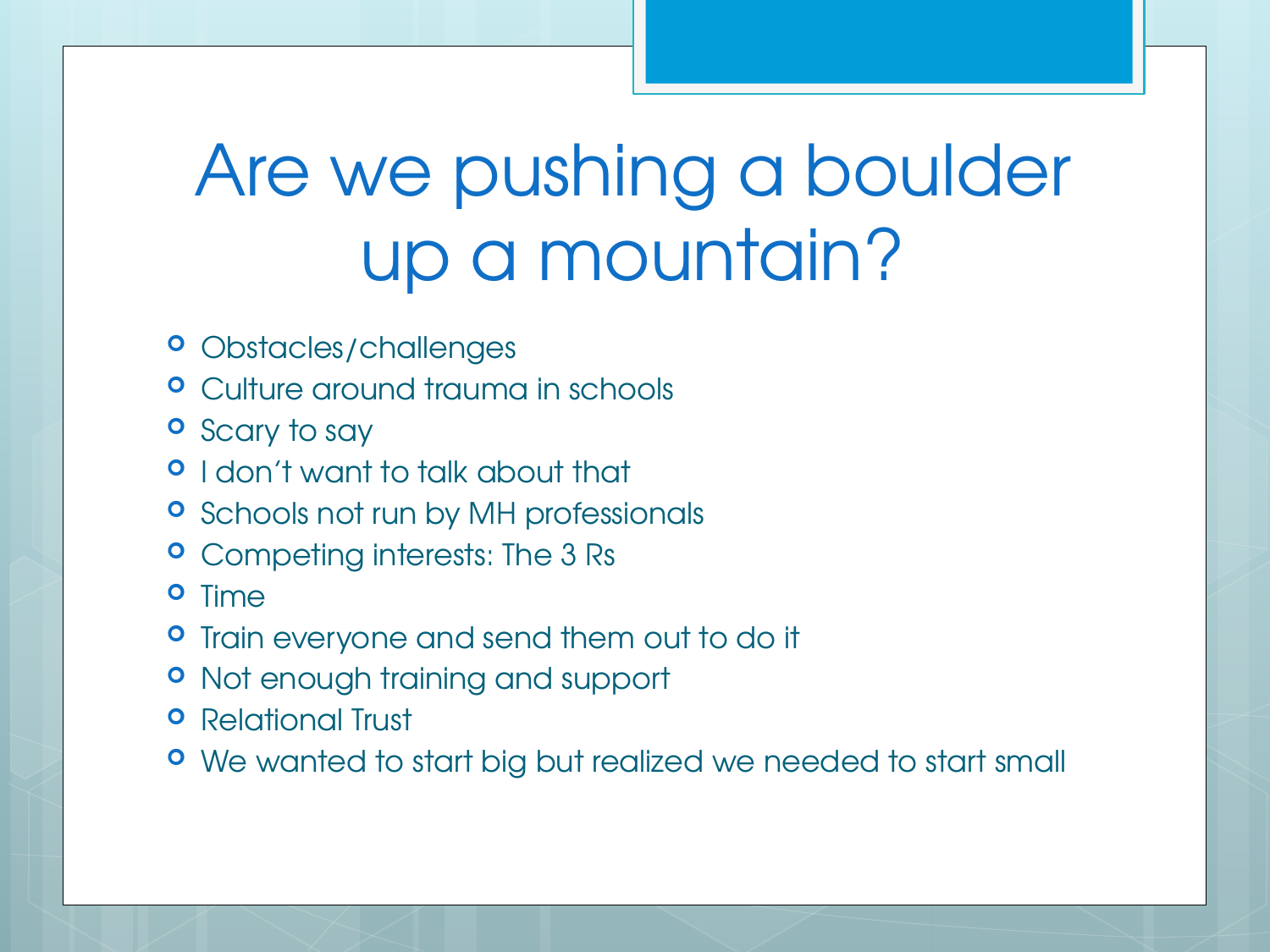

# Are we pushing a boulder up a mountain?
Obstacles/challenges
Culture around trauma in schools
Scary to say
I don’t want to talk about that
Schools not run by MH professionals
Competing interests: The 3 Rs
Time
Train everyone and send them out to do it
Not enough training and support
Relational Trust
We wanted to start big but realized we needed to start small